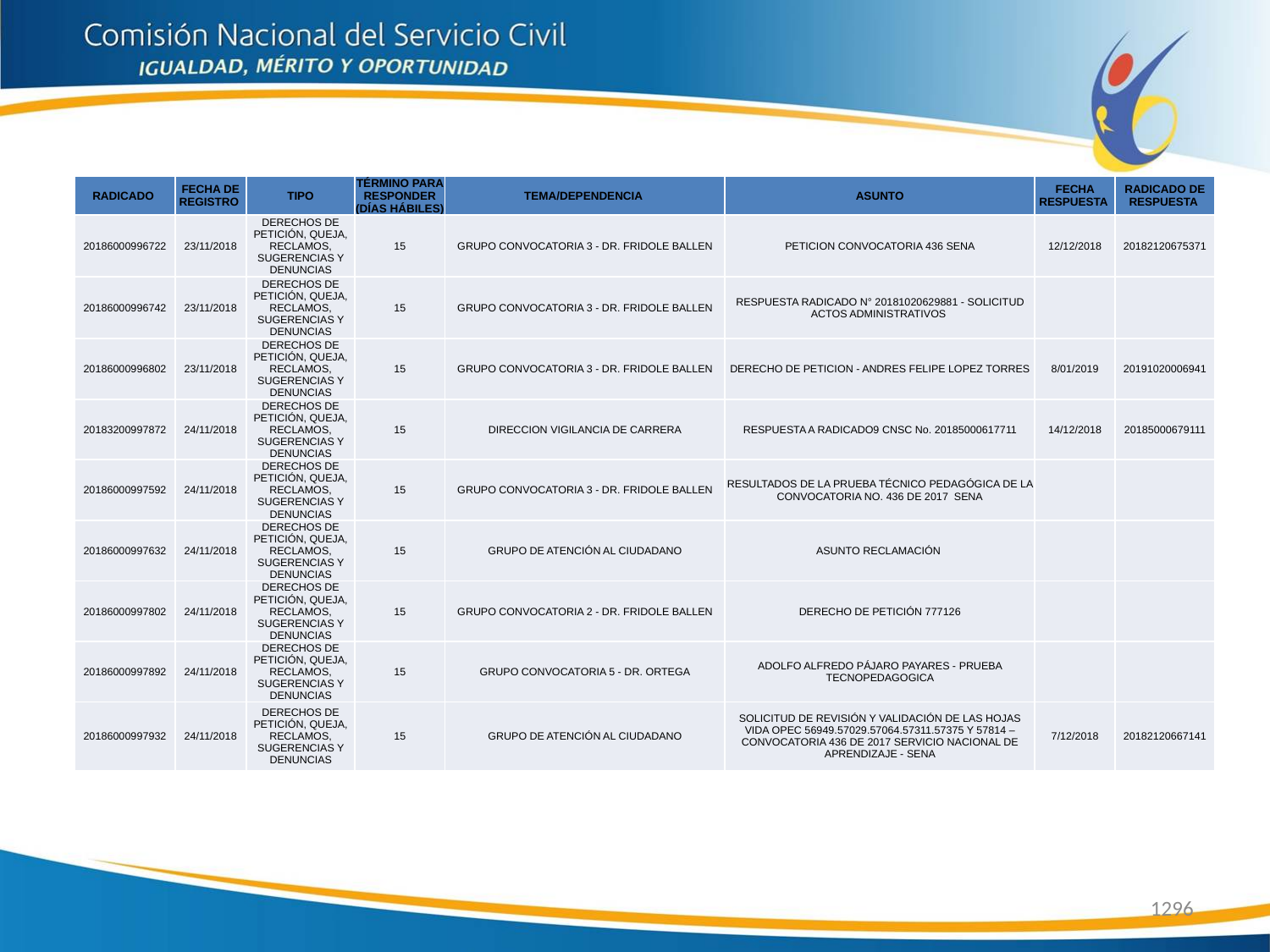

| RADICADO | FECHA DE REGISTRO | TIPO | TÉRMINO PARA RESPONDER (DÍAS HÁBILES) | TEMA/DEPENDENCIA | ASUNTO | FECHA RESPUESTA | RADICADO DE RESPUESTA |
| --- | --- | --- | --- | --- | --- | --- | --- |
| 20186000996722 | 23/11/2018 | DERECHOS DE PETICIÓN, QUEJA, RECLAMOS, SUGERENCIAS Y DENUNCIAS | 15 | GRUPO CONVOCATORIA 3 - DR. FRIDOLE BALLEN | PETICION CONVOCATORIA 436 SENA | 12/12/2018 | 20182120675371 |
| 20186000996742 | 23/11/2018 | DERECHOS DE PETICIÓN, QUEJA, RECLAMOS, SUGERENCIAS Y DENUNCIAS | 15 | GRUPO CONVOCATORIA 3 - DR. FRIDOLE BALLEN | RESPUESTA RADICADO N° 20181020629881 - SOLICITUD ACTOS ADMINISTRATIVOS |  |  |
| 20186000996802 | 23/11/2018 | DERECHOS DE PETICIÓN, QUEJA, RECLAMOS, SUGERENCIAS Y DENUNCIAS | 15 | GRUPO CONVOCATORIA 3 - DR. FRIDOLE BALLEN | DERECHO DE PETICION - ANDRES FELIPE LOPEZ TORRES | 8/01/2019 | 20191020006941 |
| 20183200997872 | 24/11/2018 | DERECHOS DE PETICIÓN, QUEJA, RECLAMOS, SUGERENCIAS Y DENUNCIAS | 15 | DIRECCION VIGILANCIA DE CARRERA | RESPUESTA A RADICADO9 CNSC No. 20185000617711 | 14/12/2018 | 20185000679111 |
| 20186000997592 | 24/11/2018 | DERECHOS DE PETICIÓN, QUEJA, RECLAMOS, SUGERENCIAS Y DENUNCIAS | 15 | GRUPO CONVOCATORIA 3 - DR. FRIDOLE BALLEN | RESULTADOS DE LA PRUEBA TÉCNICO PEDAGÓGICA DE LA CONVOCATORIA NO. 436 DE 2017 SENA |  |  |
| 20186000997632 | 24/11/2018 | DERECHOS DE PETICIÓN, QUEJA, RECLAMOS, SUGERENCIAS Y DENUNCIAS | 15 | GRUPO DE ATENCIÓN AL CIUDADANO | ASUNTO RECLAMACIÓN |  |  |
| 20186000997802 | 24/11/2018 | DERECHOS DE PETICIÓN, QUEJA, RECLAMOS, SUGERENCIAS Y DENUNCIAS | 15 | GRUPO CONVOCATORIA 2 - DR. FRIDOLE BALLEN | DERECHO DE PETICIÓN 777126 |  |  |
| 20186000997892 | 24/11/2018 | DERECHOS DE PETICIÓN, QUEJA, RECLAMOS, SUGERENCIAS Y DENUNCIAS | 15 | GRUPO CONVOCATORIA 5 - DR. ORTEGA | ADOLFO ALFREDO PÁJARO PAYARES - PRUEBA TECNOPEDAGOGICA |  |  |
| 20186000997932 | 24/11/2018 | DERECHOS DE PETICIÓN, QUEJA, RECLAMOS, SUGERENCIAS Y DENUNCIAS | 15 | GRUPO DE ATENCIÓN AL CIUDADANO | SOLICITUD DE REVISIÓN Y VALIDACIÓN DE LAS HOJAS VIDA OPEC 56949.57029.57064.57311.57375 Y 57814 – CONVOCATORIA 436 DE 2017 SERVICIO NACIONAL DE APRENDIZAJE - SENA | 7/12/2018 | 20182120667141 |
1296